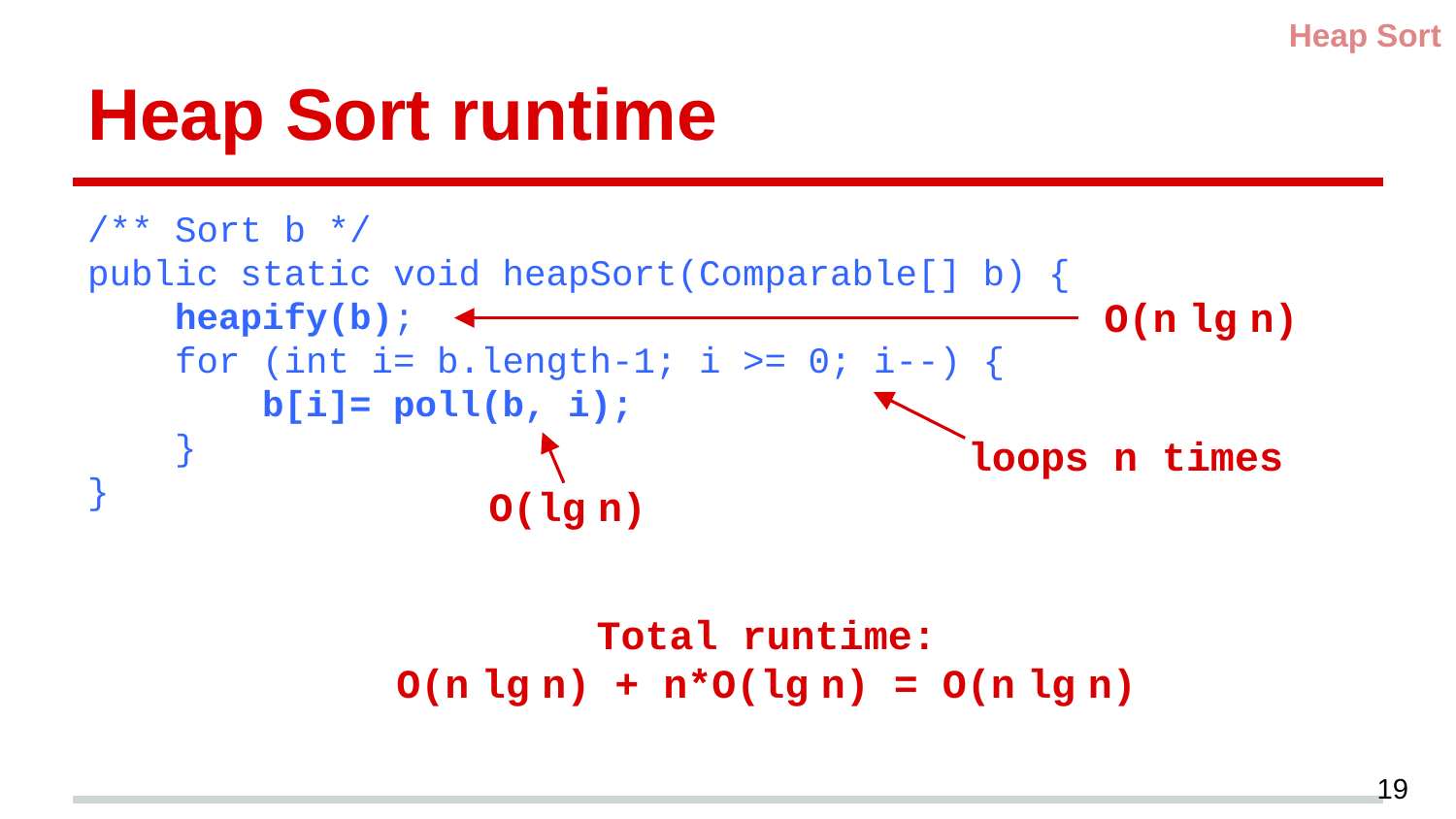

Heap Sort
# Heap Sort runtime
/** Sort b */
public static void heapSort(Comparable[] b) {
    heapify(b);
    for (int i= b.length-1; i >= 0; i--) {
        b[i]= poll(b, i);
    }
}
O(n lg n)
loops n times
O(lg n)
Total runtime:
O(n lg n) + n*O(lg n) = O(n lg n)

19